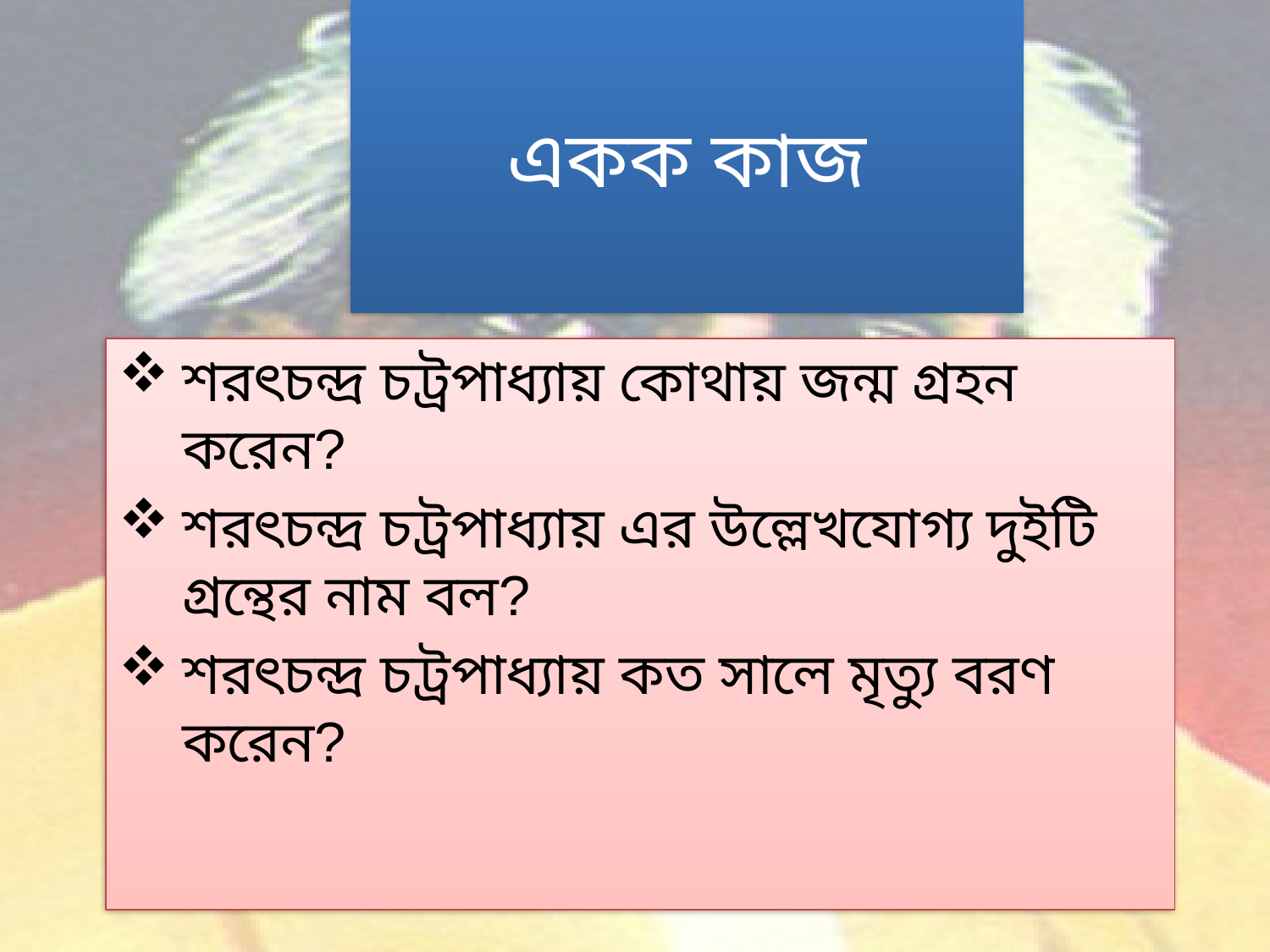

# একক কাজ
শরৎচন্দ্র চট্রপাধ্যায় কোথায় জন্ম গ্রহন করেন?
শরৎচন্দ্র চট্রপাধ্যায় এর উল্লেখযোগ্য দুইটি গ্রন্থের নাম বল?
শরৎচন্দ্র চট্রপাধ্যায় কত সালে মৃত্যু বরণ করেন?